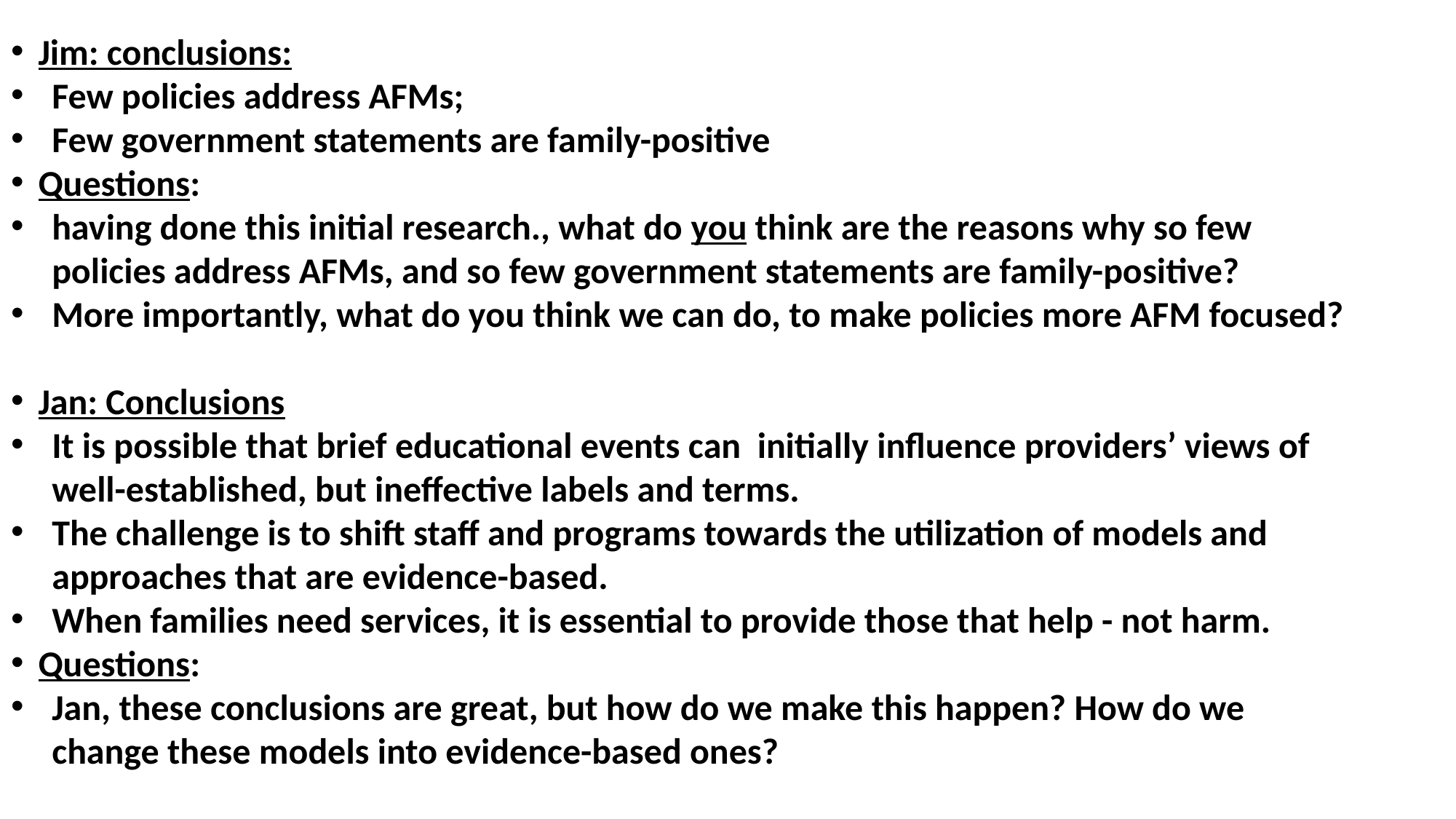

Jim: conclusions:
Few policies address AFMs;
Few government statements are family-positive
Questions:
having done this initial research., what do you think are the reasons why so few policies address AFMs, and so few government statements are family-positive?
More importantly, what do you think we can do, to make policies more AFM focused?

Jan: Conclusions
It is possible that brief educational events can  initially influence providers’ views of well-established, but ineffective labels and terms.
The challenge is to shift staff and programs towards the utilization of models and approaches that are evidence-based.
When families need services, it is essential to provide those that help - not harm.
Questions:
Jan, these conclusions are great, but how do we make this happen? How do we change these models into evidence-based ones?